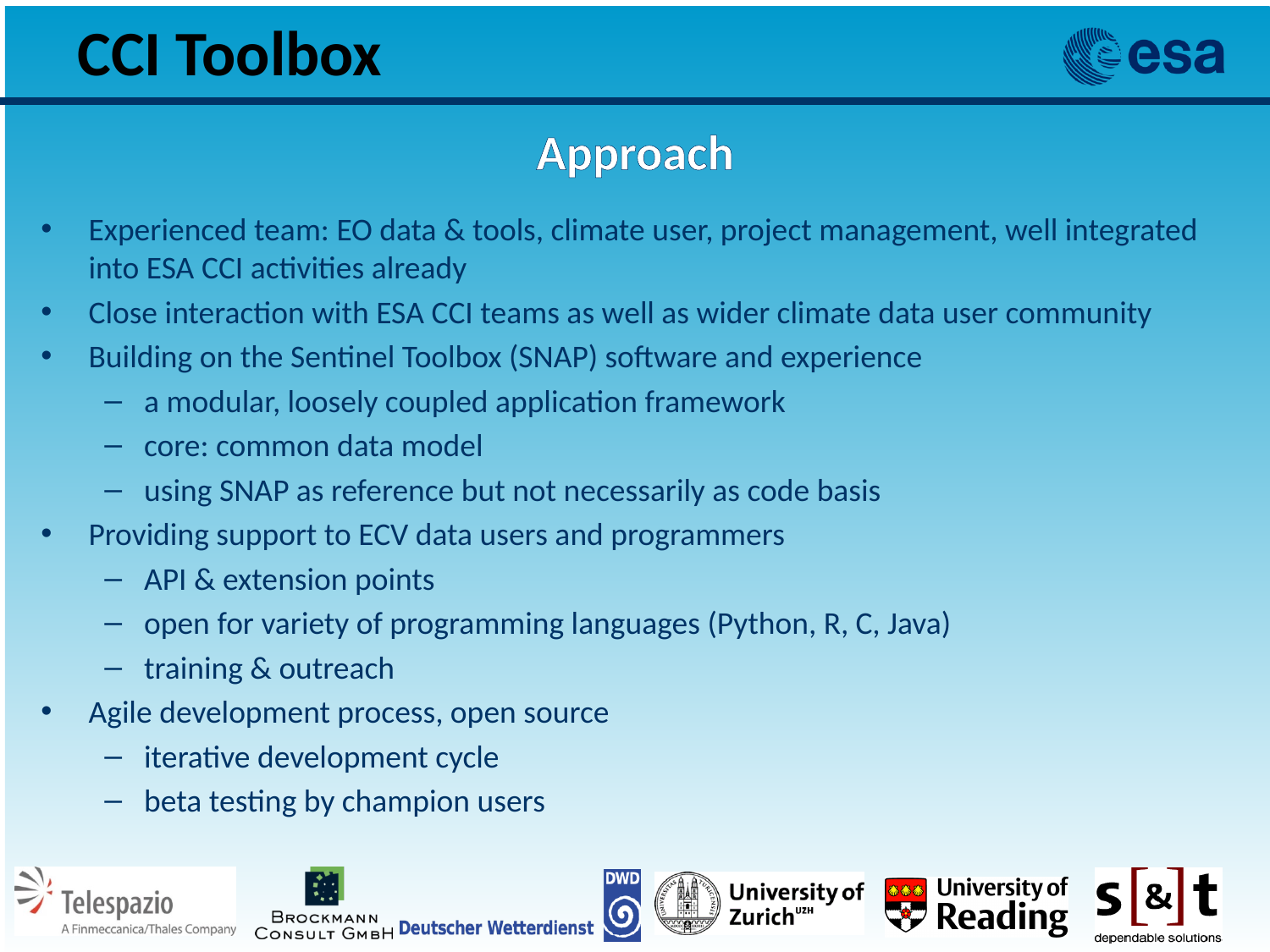

# Approach
Experienced team: EO data & tools, climate user, project management, well integrated into ESA CCI activities already
Close interaction with ESA CCI teams as well as wider climate data user community
Building on the Sentinel Toolbox (SNAP) software and experience
a modular, loosely coupled application framework
core: common data model
using SNAP as reference but not necessarily as code basis
Providing support to ECV data users and programmers
API & extension points
open for variety of programming languages (Python, R, C, Java)
training & outreach
Agile development process, open source
iterative development cycle
beta testing by champion users